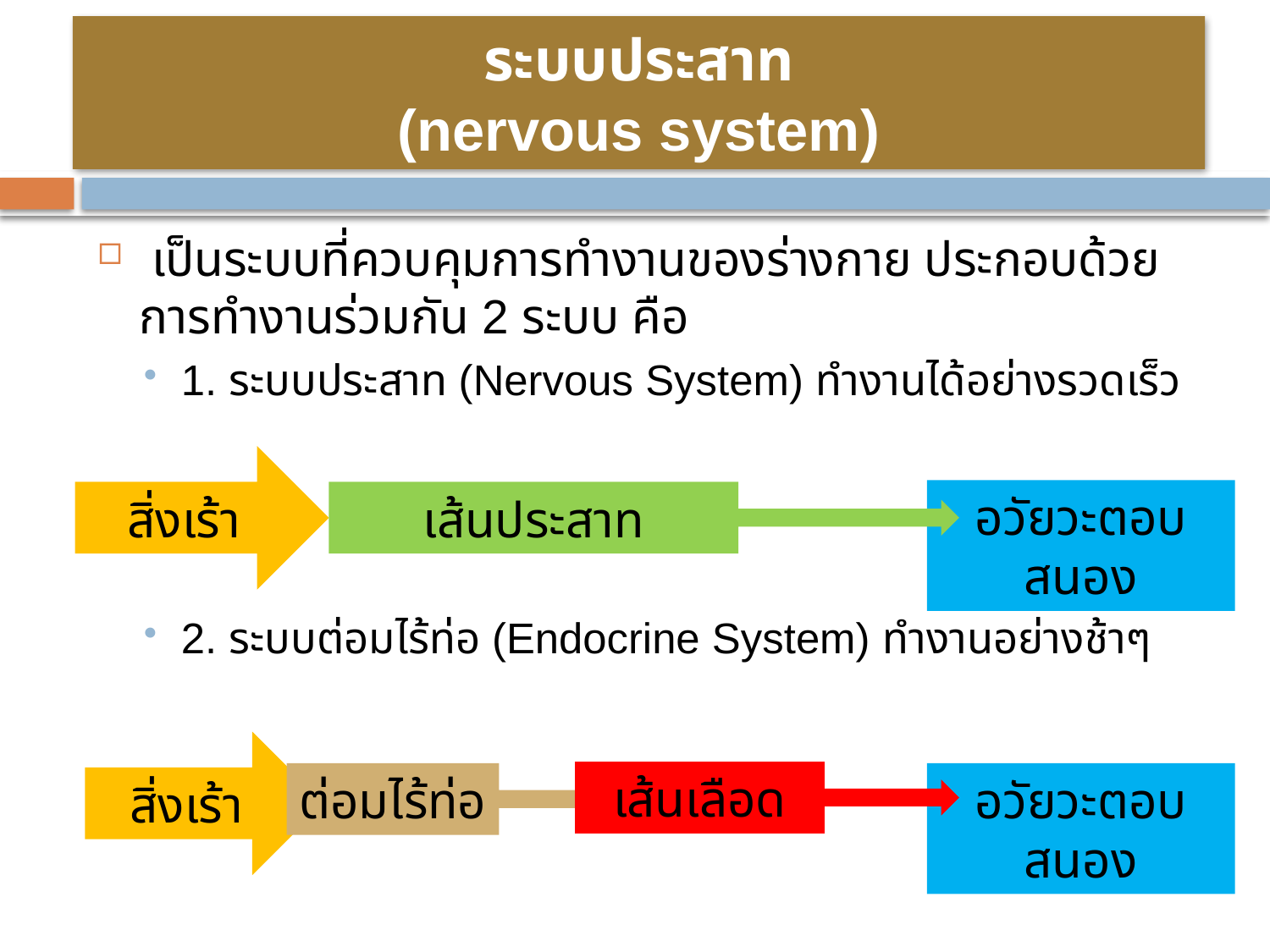

# ระบบประสาท (nervous system)
 เป็นระบบที่ควบคุมการทำงานของร่างกาย ประกอบด้วยการทำงานร่วมกัน 2 ระบบ คือ
1. ระบบประสาท (Nervous System) ทำงานได้อย่างรวดเร็ว

2. ระบบต่อมไร้ท่อ (Endocrine System) ทำงานอย่างช้าๆ

สิ่งเร้า
อวัยวะตอบสนอง
เส้นประสาท
สิ่งเร้า
เส้นเลือด
ต่อมไร้ท่อ
อวัยวะตอบสนอง